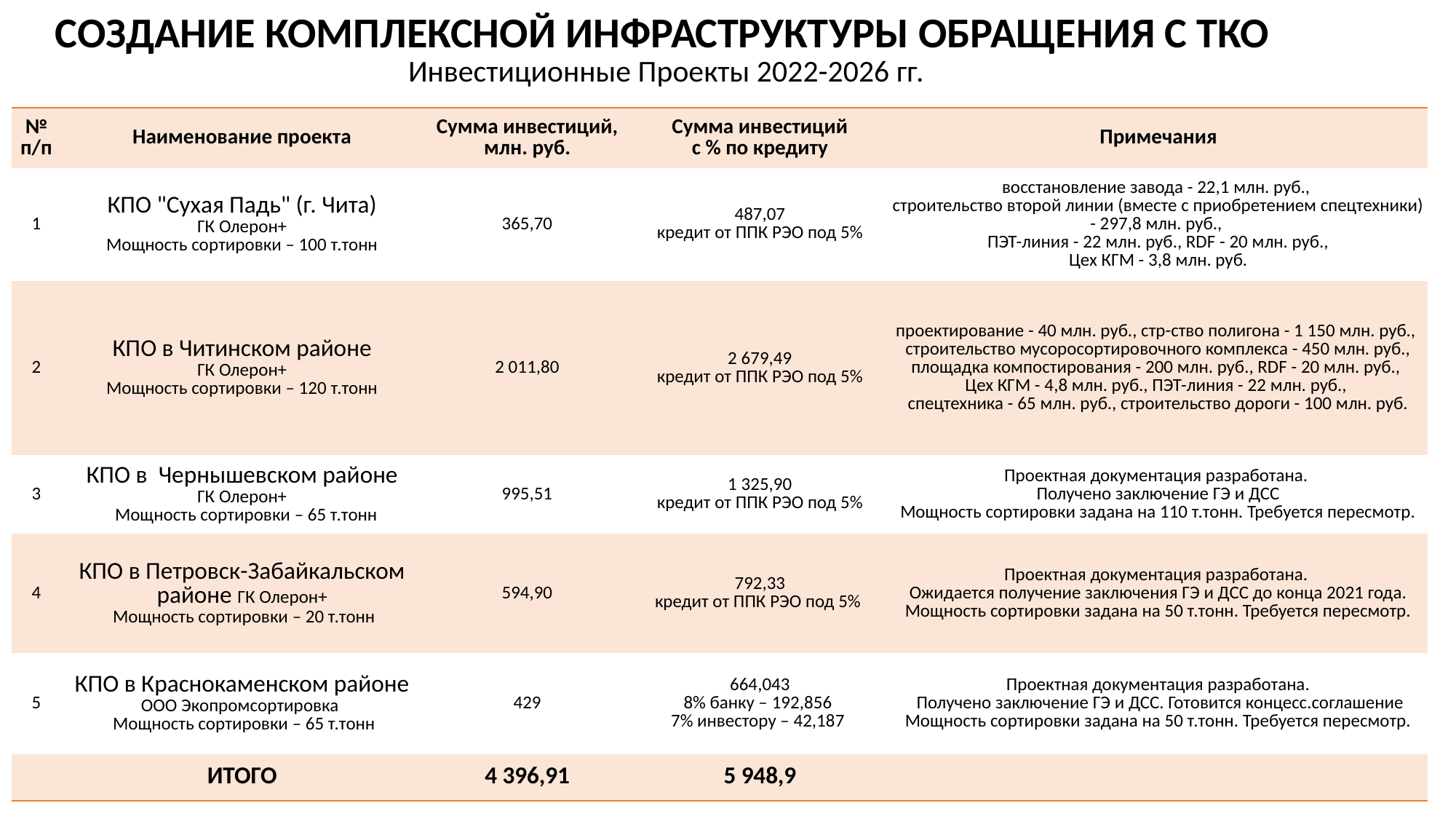

СОЗДАНИЕ КОМПЛЕКСНОЙ ИНФРАСТРУКТУРЫ ОБРАЩЕНИЯ С ТКО
# Инвестиционные Проекты 2022-2026 гг.
| № п/п | Наименование проекта | Сумма инвестиций, млн. руб. | Сумма инвестиций с % по кредиту | Примечания |
| --- | --- | --- | --- | --- |
| 1 | КПО "Сухая Падь" (г. Чита) ГК Олерон+ Мощность сортировки – 100 т.тонн | 365,70 | 487,07 кредит от ППК РЭО под 5% | восстановление завода - 22,1 млн. руб., строительство второй линии (вместе с приобретением спецтехники) - 297,8 млн. руб., ПЭТ-линия - 22 млн. руб., RDF - 20 млн. руб., Цех КГМ - 3,8 млн. руб. |
| 2 | КПО в Читинском районе ГК Олерон+ Мощность сортировки – 120 т.тонн | 2 011,80 | 2 679,49 кредит от ППК РЭО под 5% | проектирование - 40 млн. руб., стр-ство полигона - 1 150 млн. руб., строительство мусоросортировочного комплекса - 450 млн. руб., площадка компостирования - 200 млн. руб., RDF - 20 млн. руб., Цех КГМ - 4,8 млн. руб., ПЭТ-линия - 22 млн. руб., спецтехника - 65 млн. руб., строительство дороги - 100 млн. руб. |
| 3 | КПО в Чернышевском районе ГК Олерон+ Мощность сортировки – 65 т.тонн | 995,51 | 1 325,90 кредит от ППК РЭО под 5% | Проектная документация разработана. Получено заключение ГЭ и ДСС Мощность сортировки задана на 110 т.тонн. Требуется пересмотр. |
| 4 | КПО в Петровск-Забайкальском районе ГК Олерон+ Мощность сортировки – 20 т.тонн | 594,90 | 792,33 кредит от ППК РЭО под 5% | Проектная документация разработана. Ожидается получение заключения ГЭ и ДСС до конца 2021 года. Мощность сортировки задана на 50 т.тонн. Требуется пересмотр. |
| 5 | КПО в Краснокаменском районе ООО Экопромсортировка Мощность сортировки – 65 т.тонн | 429 | 664,043 8% банку – 192,856 7% инвестору – 42,187 | Проектная документация разработана. Получено заключение ГЭ и ДСС. Готовится концесс.соглашение Мощность сортировки задана на 50 т.тонн. Требуется пересмотр. |
|  | ИТОГО | 4 396,91 | 5 948,9 |  |